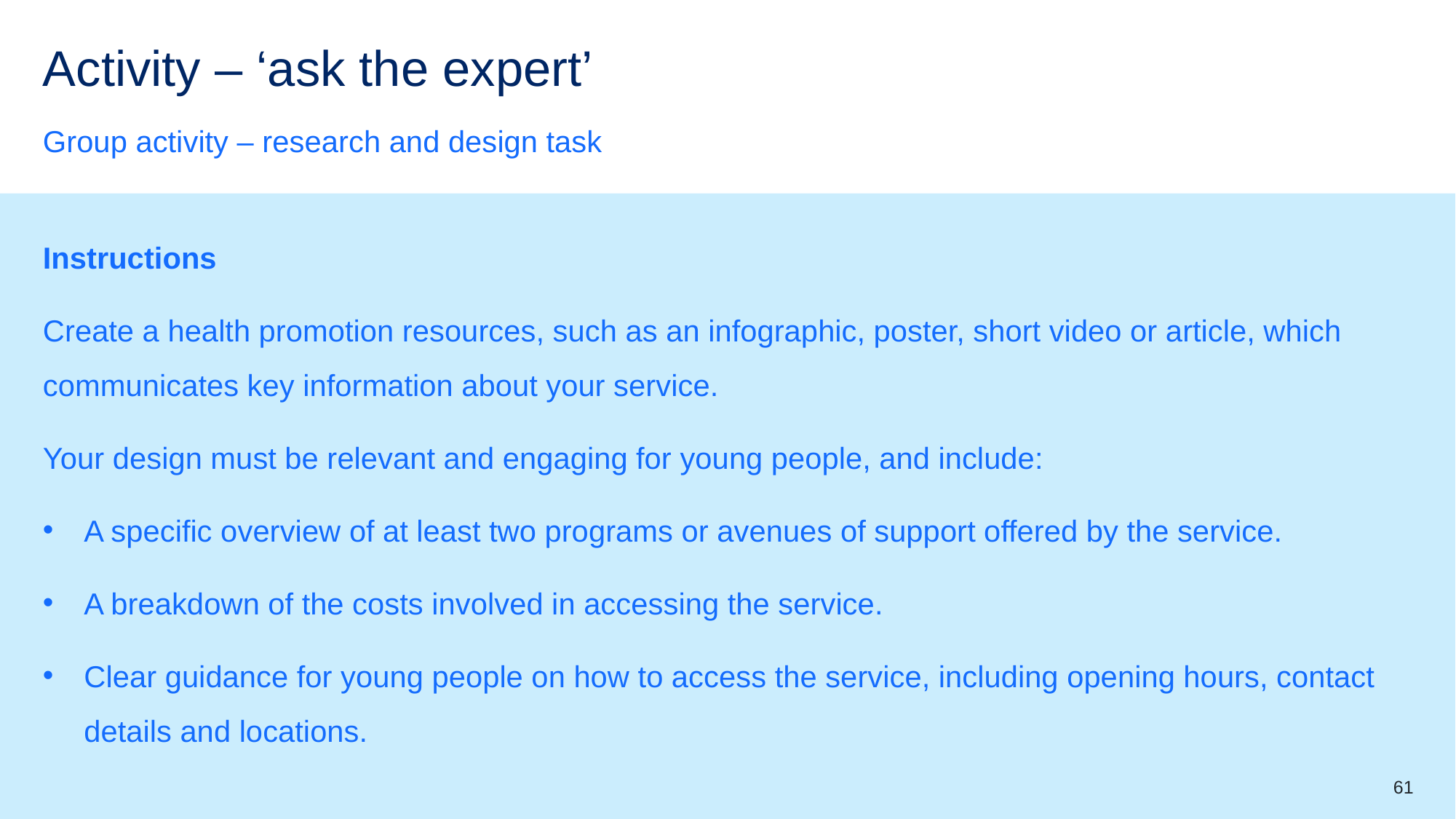

# Activity – ‘ask the expert’
Group activity – research and design task
Instructions
Create a health promotion resources, such as an infographic, poster, short video or article, which communicates key information about your service.
Your design must be relevant and engaging for young people, and include:
A specific overview of at least two programs or avenues of support offered by the service.
A breakdown of the costs involved in accessing the service.
Clear guidance for young people on how to access the service, including opening hours, contact details and locations.
61